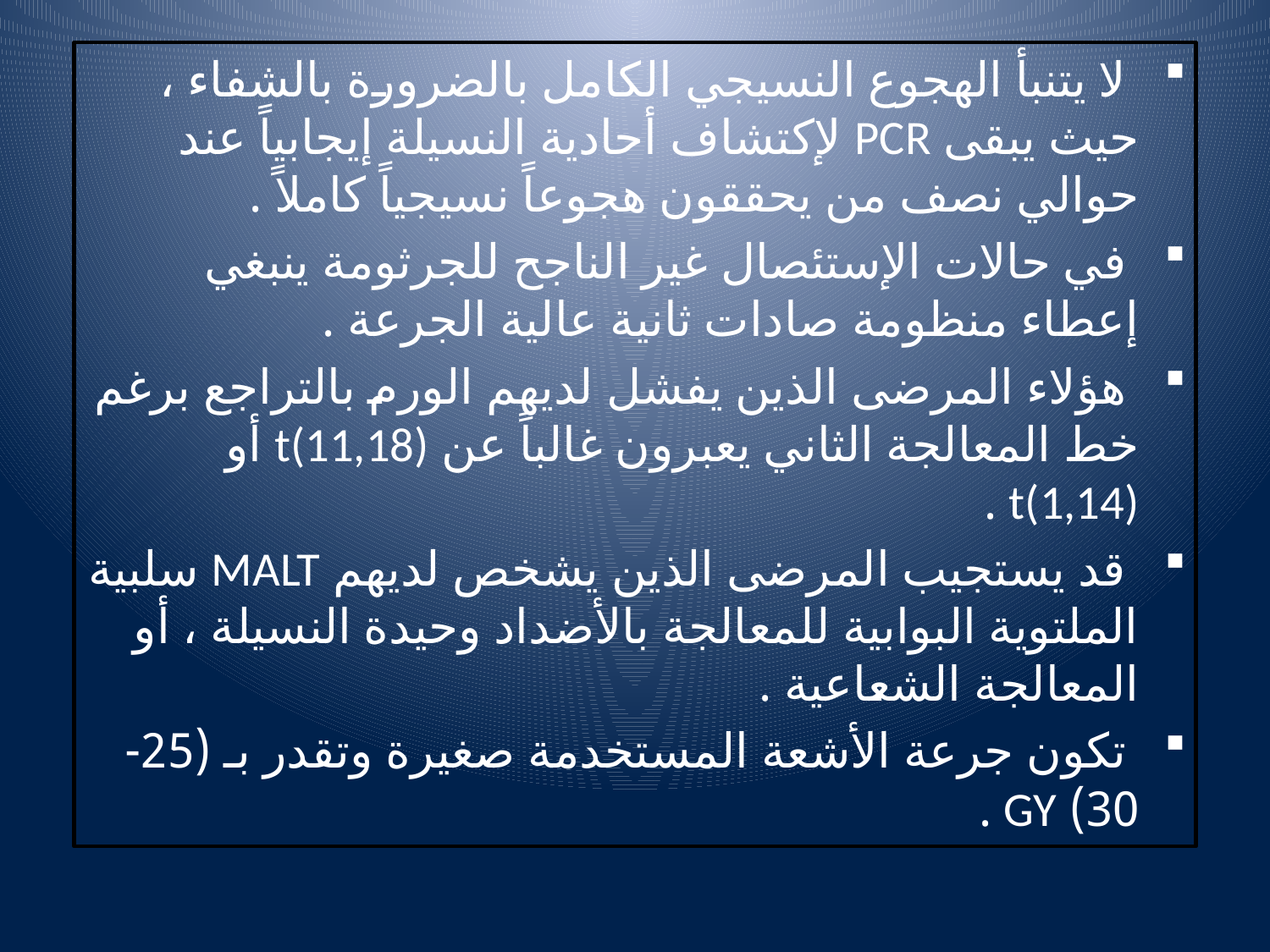

لا يتنبأ الهجوع النسيجي الكامل بالضرورة بالشفاء ، حيث يبقى PCR لإكتشاف أحادية النسيلة إيجابياً عند حوالي نصف من يحققون هجوعاً نسيجياً كاملاً .
 في حالات الإستئصال غير الناجح للجرثومة ينبغي إعطاء منظومة صادات ثانية عالية الجرعة .
 هؤلاء المرضى الذين يفشل لديهم الورم بالتراجع برغم خط المعالجة الثاني يعبرون غالباً عن t(11,18) أو t(1,14) .
 قد يستجيب المرضى الذين يشخص لديهم MALT سلبية الملتوية البوابية للمعالجة بالأضداد وحيدة النسيلة ، أو المعالجة الشعاعية .
 تكون جرعة الأشعة المستخدمة صغيرة وتقدر بـ (25-30) GY .